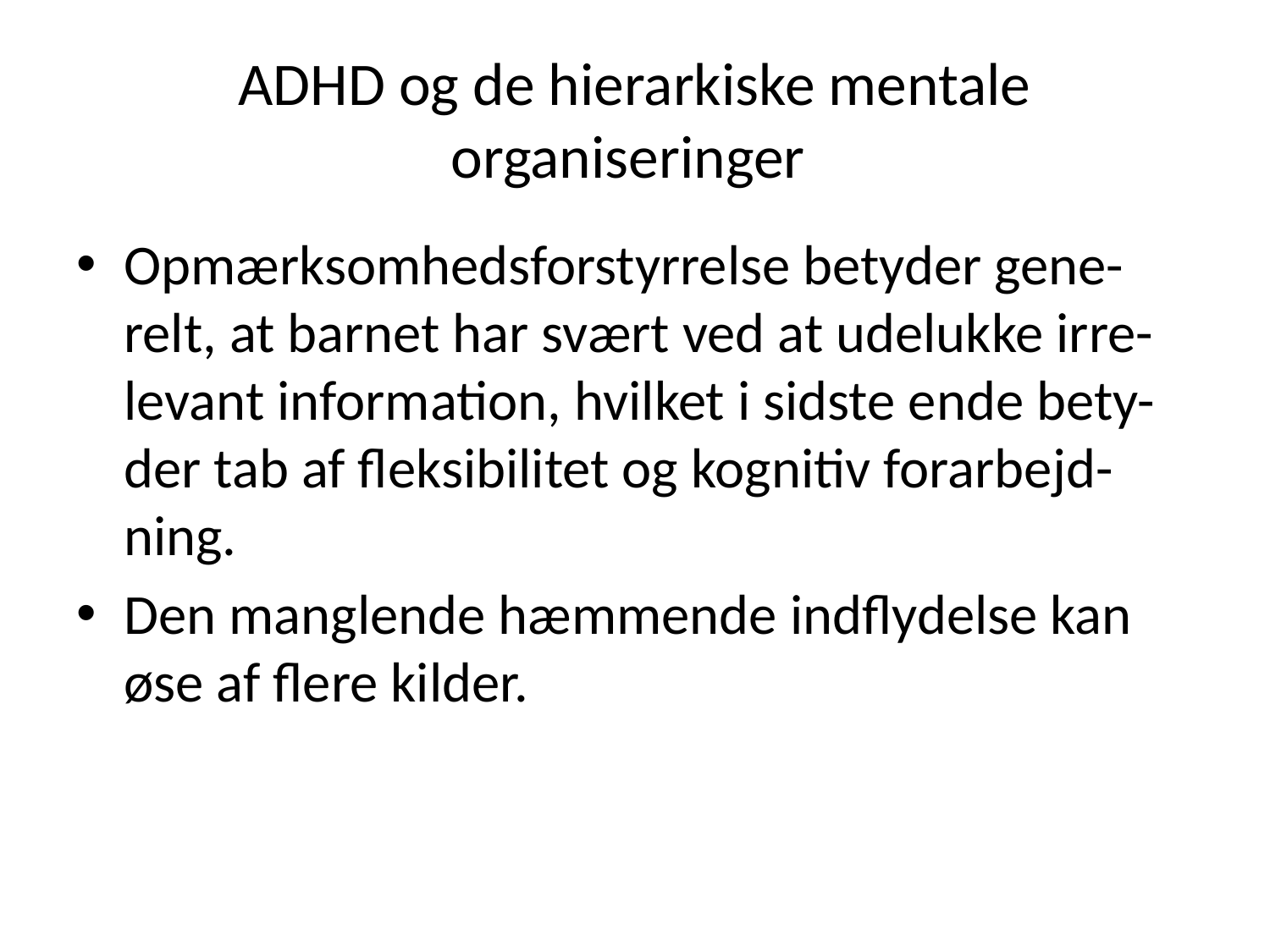

# ADHD og de hierarkiske mentale organiseringer
Opmærksomhedsforstyrrelse betyder gene-relt, at barnet har svært ved at udelukke irre-levant information, hvilket i sidste ende bety-der tab af fleksibilitet og kognitiv forarbejd-ning.
Den manglende hæmmende indflydelse kan øse af flere kilder.